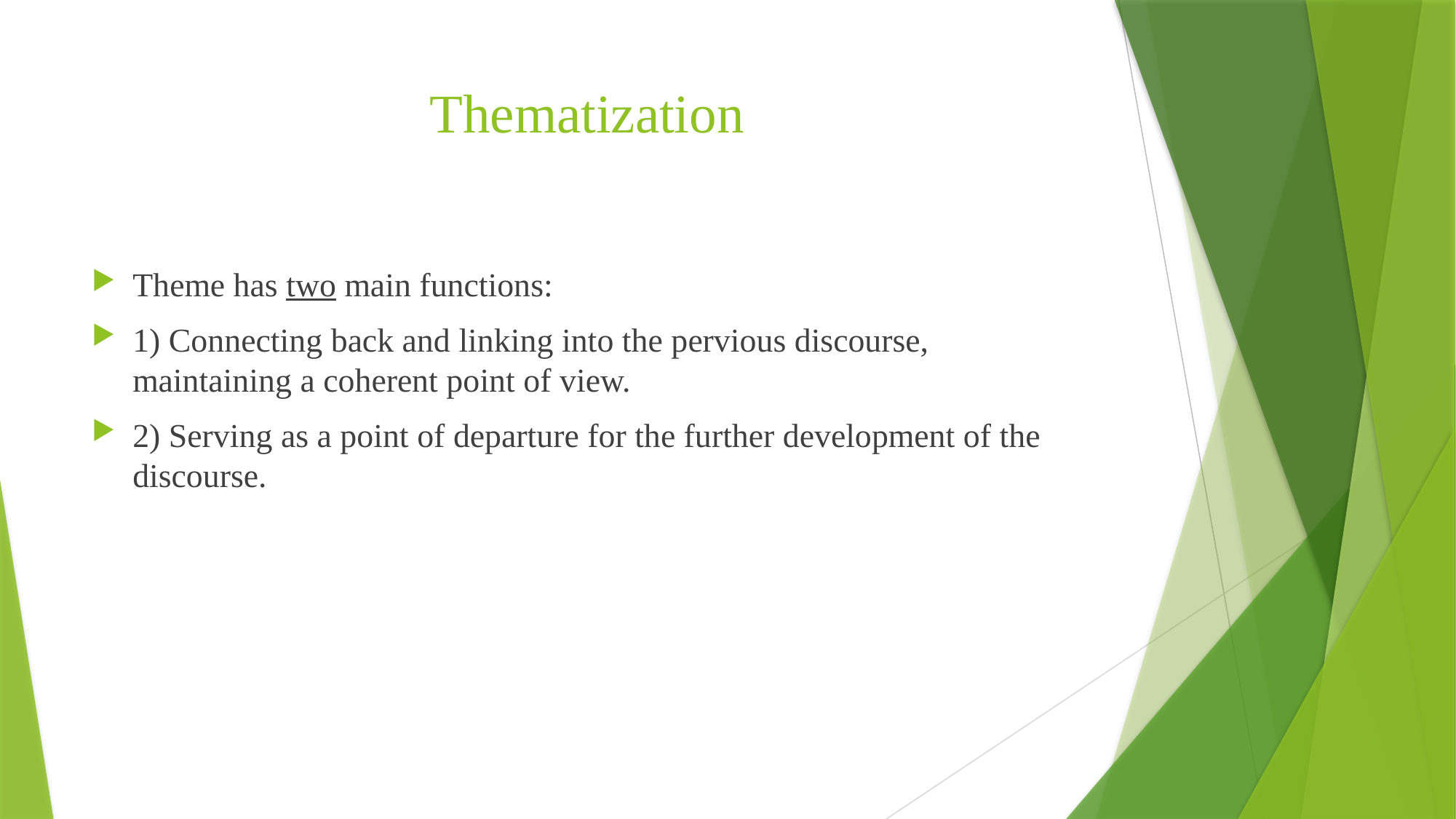

# Thematization
Theme has two main functions:
1) Connecting back and linking into the pervious discourse, maintaining a coherent point of view.
2) Serving as a point of departure for the further development of the discourse.